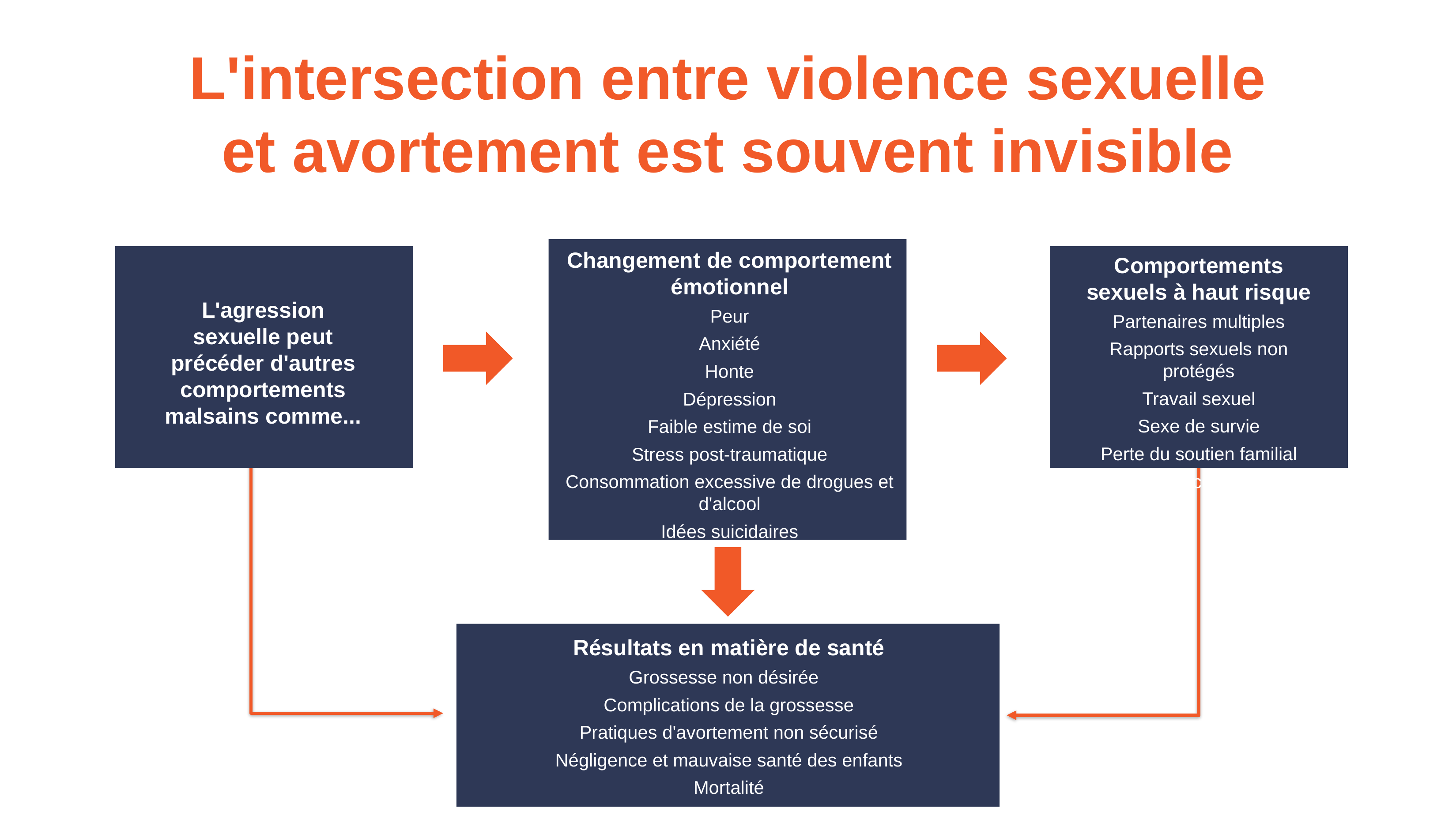

# L'intersection entre violence sexuelle et avortement est souvent invisible

Changement de comportement émotionnel
Peur
Anxiété
Honte
Dépression
Faible estime de soi
Stress post-traumatique
Consommation excessive de drogues et d'alcool
Idées suicidaires

Comportements sexuels à haut risque
Partenaires multiples
Rapports sexuels non protégés
Travail sexuel
Sexe de survie
Perte du soutien familial
Mariage précoce ou forcé
L'agression sexuelle peut précéder d'autres comportements malsains comme...

Résultats en matière de santé
Grossesse non désirée
Complications de la grossesse
Pratiques d'avortement non sécurisé
Négligence et mauvaise santé des enfants
Mortalité